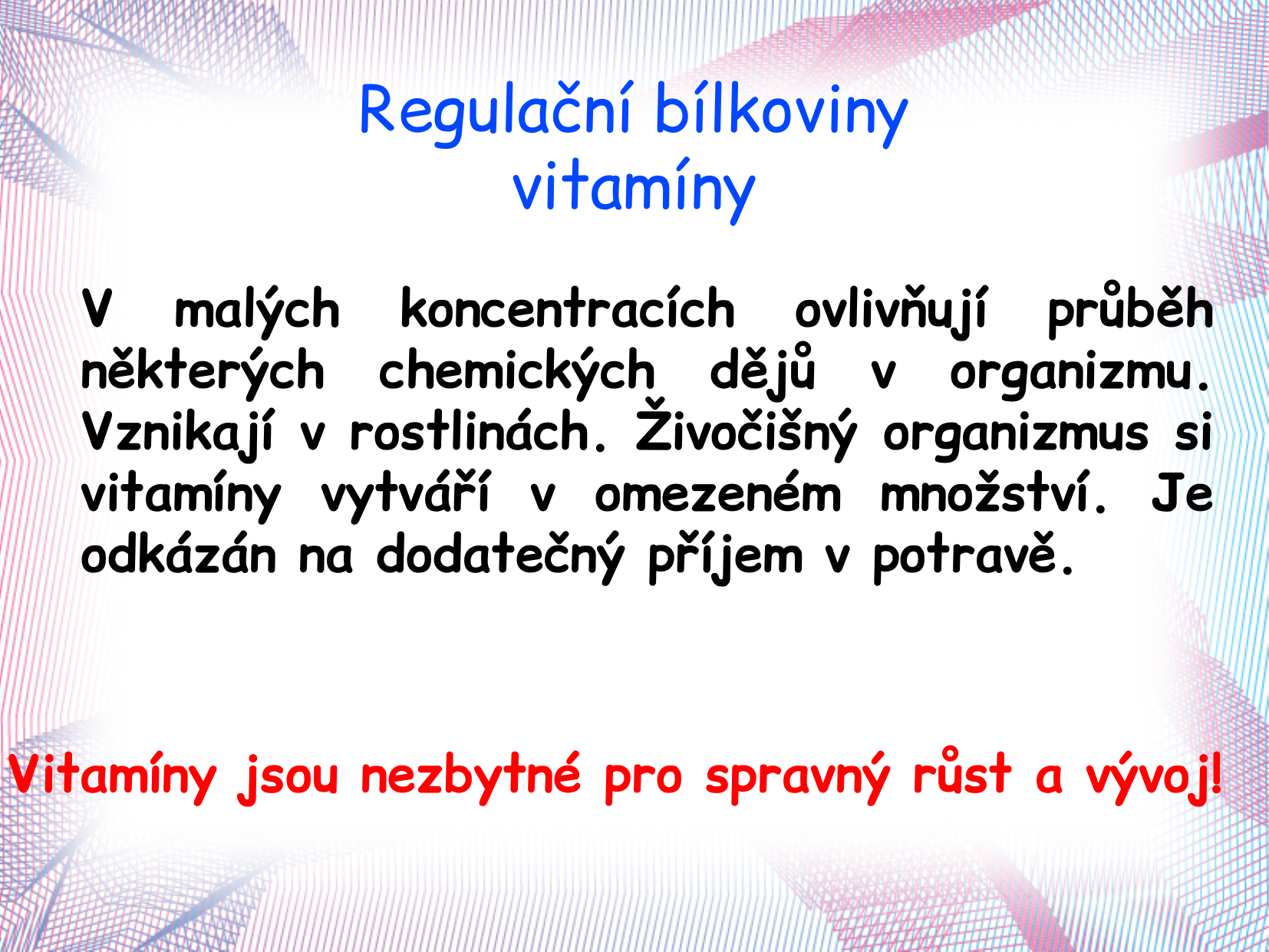

Regulační bílkoviny
vitamíny
V malých koncentracích ovlivňují průběh některých chemických dějů v organizmu. Vznikají v rostlinách. Živočišný organizmus si vitamíny vytváří v omezeném množství. Je odkázán na dodatečný příjem v potravě.
Vitamíny jsou nezbytné pro spravný růst a vývoj!